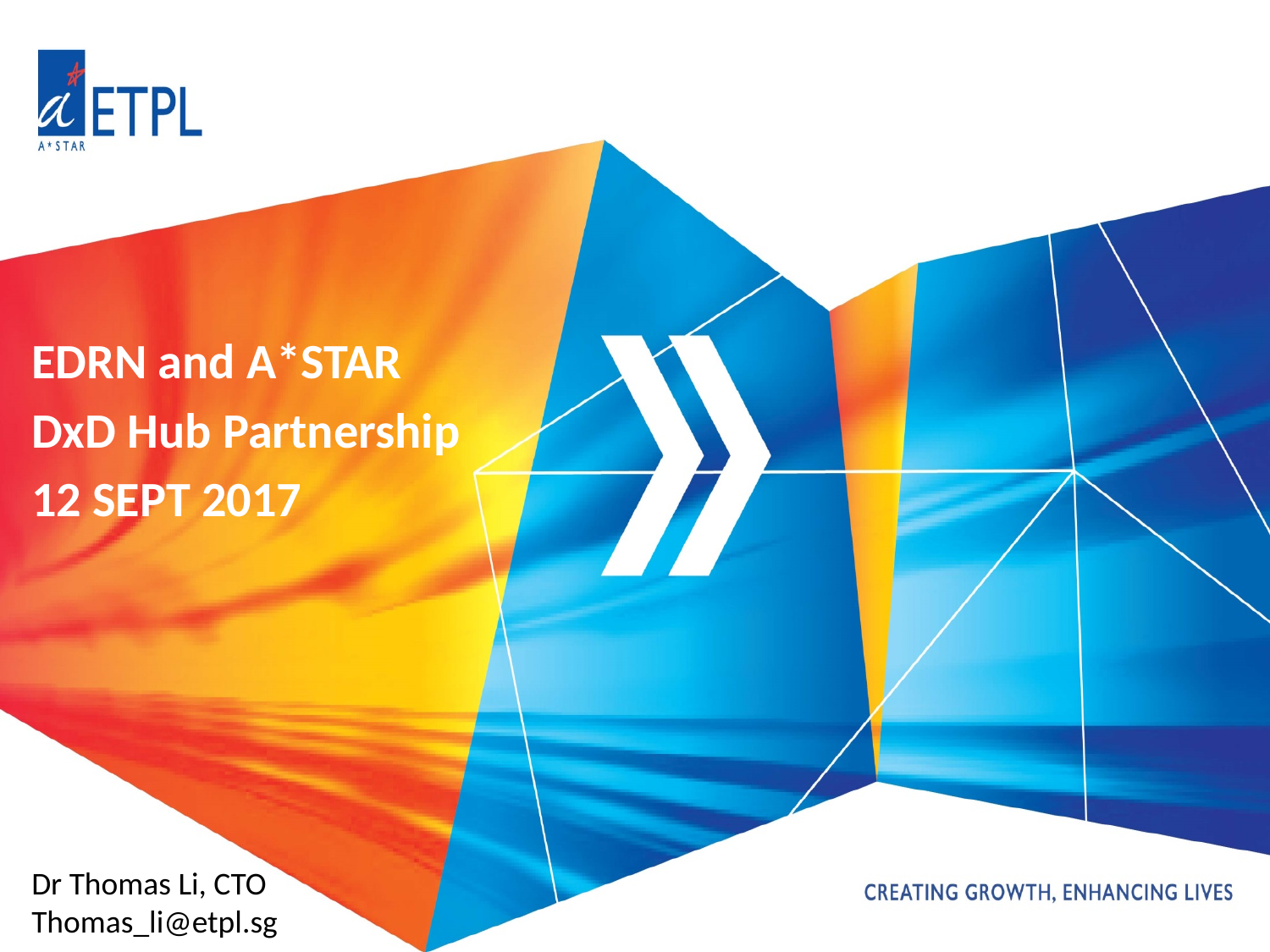

EDRN and A*STAR
DxD Hub Partnership
12 SEPT 2017
# Dr Thomas Li, CTO Thomas_li@etpl.sg